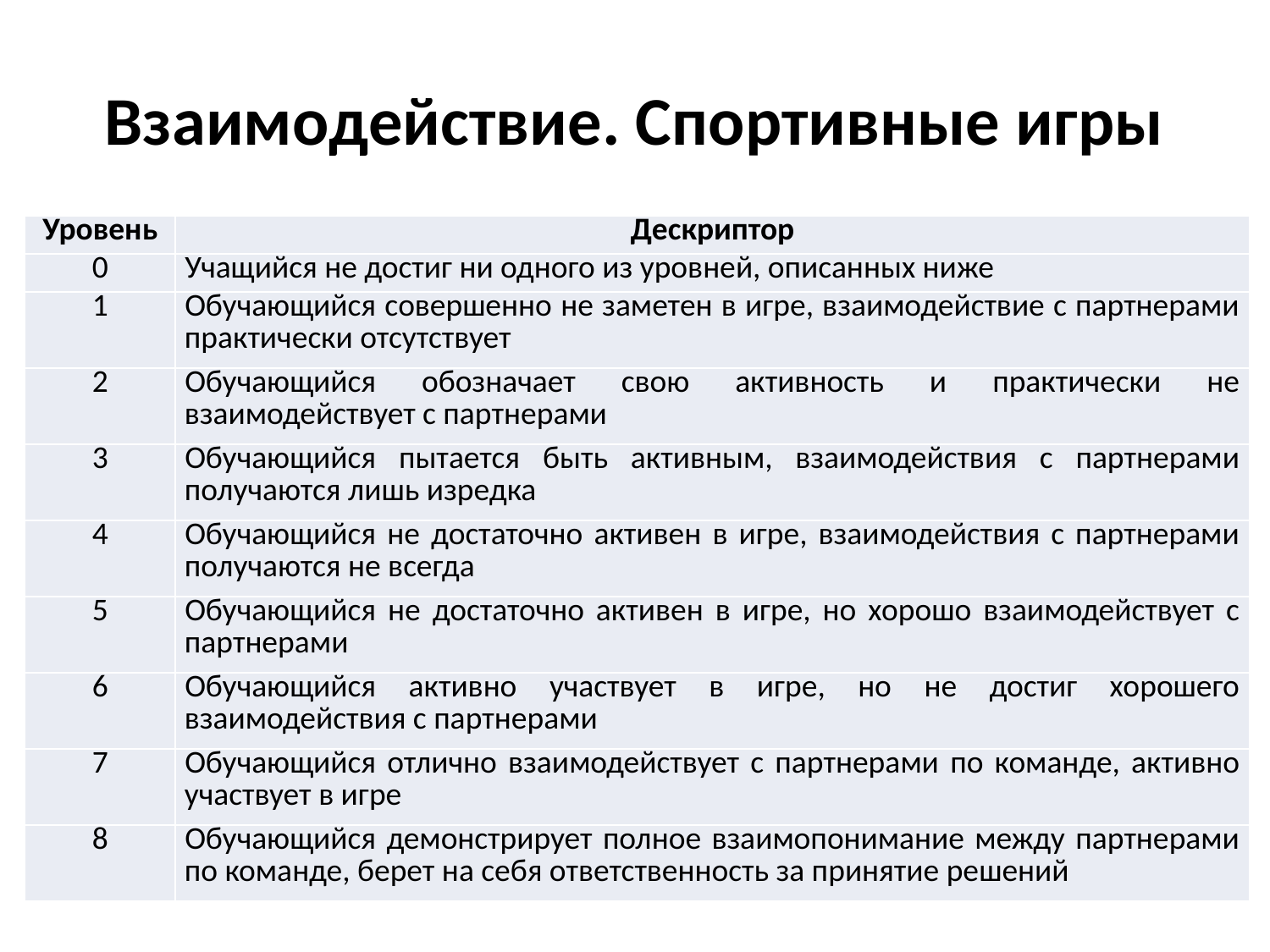

# Взаимодействие. Спортивные игры
| Уровень | Дескриптор |
| --- | --- |
| 0 | Учащийся не достиг ни одного из уровней, описанных ниже |
| 1 | Обучающийся совершенно не заметен в игре, взаимодействие с партнерами практически отсутствует |
| 2 | Обучающийся обозначает свою активность и практически не взаимодействует с партнерами |
| 3 | Обучающийся пытается быть активным, взаимодействия с партнерами получаются лишь изредка |
| 4 | Обучающийся не достаточно активен в игре, взаимодействия с партнерами получаются не всегда |
| 5 | Обучающийся не достаточно активен в игре, но хорошо взаимодействует с партнерами |
| 6 | Обучающийся активно участвует в игре, но не достиг хорошего взаимодействия с партнерами |
| 7 | Обучающийся отлично взаимодействует с партнерами по команде, активно участвует в игре |
| 8 | Обучающийся демонстрирует полное взаимопонимание между партнерами по команде, берет на себя ответственность за принятие решений |